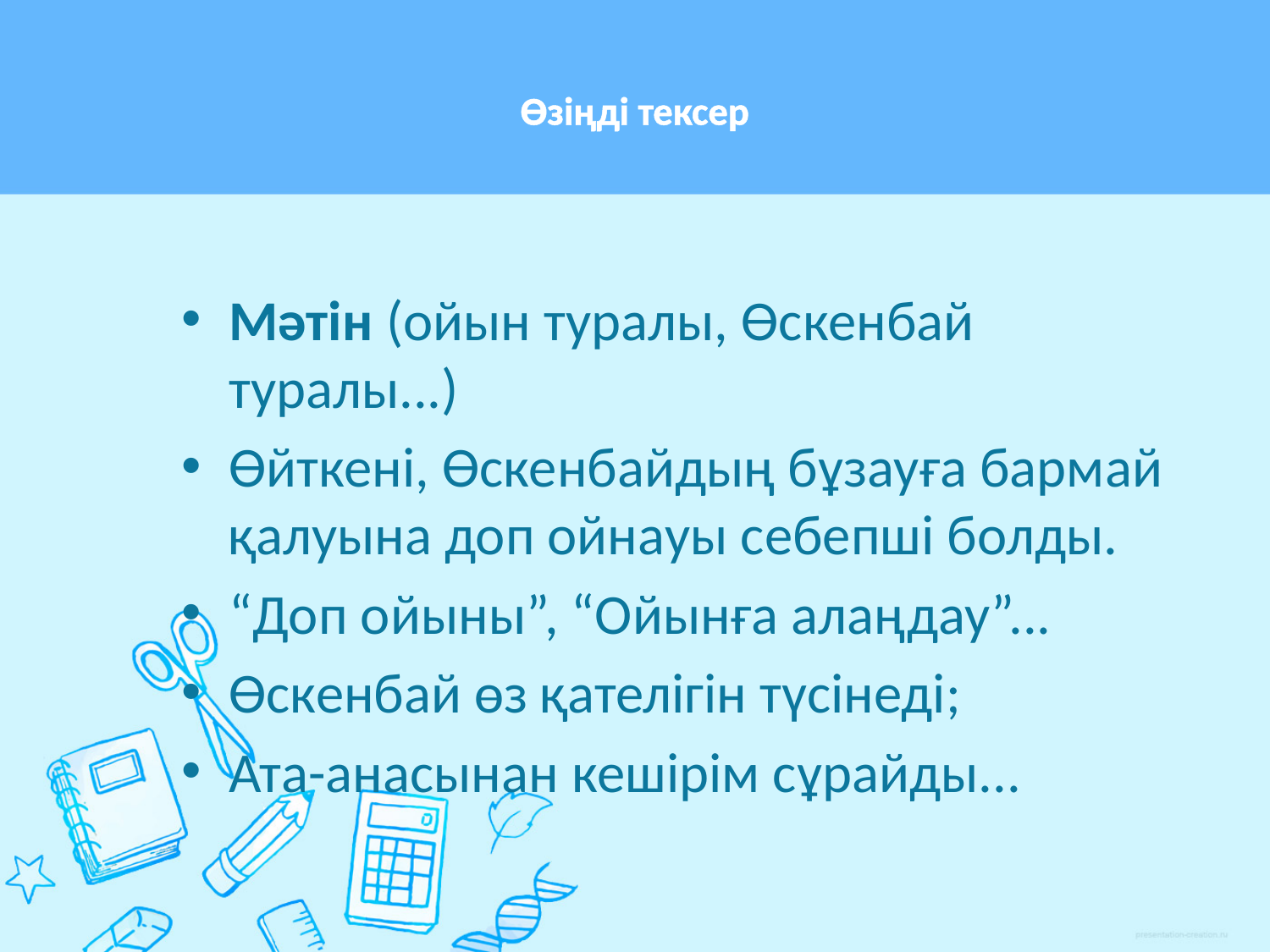

# Өзіңді тексер

Мәтін (ойын туралы, Өскенбай туралы...)
Өйткені, Өскенбайдың бұзауға бармай қалуына доп ойнауы себепші болды.
“Доп ойыны”, “Ойынға алаңдау”...
Өскенбай өз қателігін түсінеді;
Ата-анасынан кешірім сұрайды...